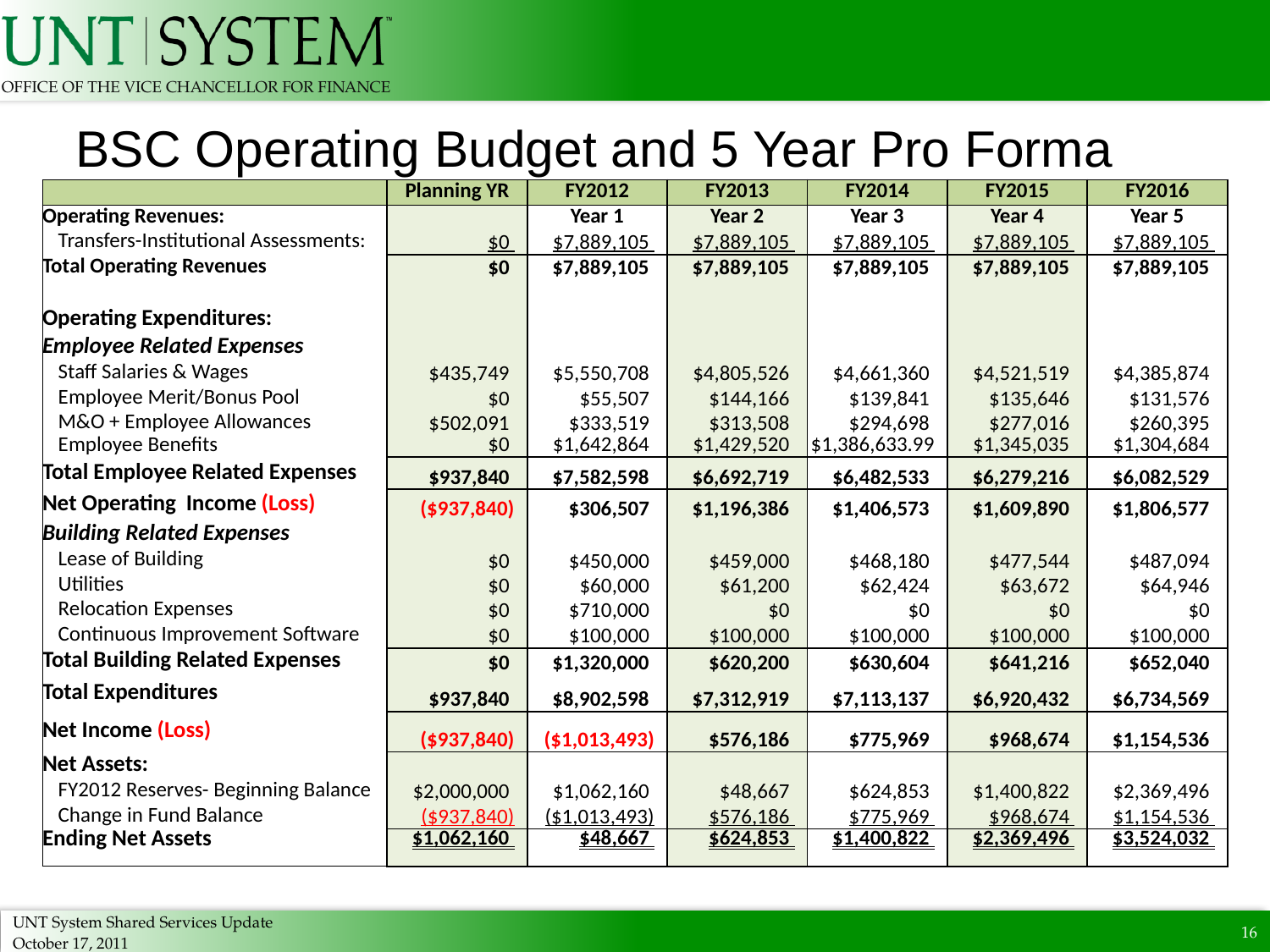

# BSC Operating Budget and 5 Year Pro Forma
|  | Planning YR | FY2012 | FY2013 | FY2014 | FY2015 | FY2016 |
| --- | --- | --- | --- | --- | --- | --- |
| Operating Revenues: |  | Year 1 | Year 2 | Year 3 | Year 4 | Year 5 |
| Transfers-Institutional Assessments: | $0 | $7,889,105 | $7,889,105 | $7,889,105 | $7,889,105 | $7,889,105 |
| Total Operating Revenues | $0 | $7,889,105 | $7,889,105 | $7,889,105 | $7,889,105 | $7,889,105 |
|  |  |  |  |  |  |  |
| Operating Expenditures: |  |  |  |  |  |  |
| Employee Related Expenses |  |  |  |  |  |  |
| Staff Salaries & Wages | $435,749 | $5,550,708 | $4,805,526 | $4,661,360 | $4,521,519 | $4,385,874 |
| Employee Merit/Bonus Pool | $0 | $55,507 | $144,166 | $139,841 | $135,646 | $131,576 |
| M&O + Employee Allowances | $502,091 | $333,519 | $313,508 | $294,698 | $277,016 | $260,395 |
| Employee Benefits | $0 | $1,642,864 | $1,429,520 | $1,386,633.99 | $1,345,035 | $1,304,684 |
| Total Employee Related Expenses | $937,840 | $7,582,598 | $6,692,719 | $6,482,533 | $6,279,216 | $6,082,529 |
| Net Operating Income (Loss) | ($937,840) | $306,507 | $1,196,386 | $1,406,573 | $1,609,890 | $1,806,577 |
| Building Related Expenses |  |  |  |  |  |  |
| Lease of Building | $0 | $450,000 | $459,000 | $468,180 | $477,544 | $487,094 |
| Utilities | $0 | $60,000 | $61,200 | $62,424 | $63,672 | $64,946 |
| Relocation Expenses | $0 | $710,000 | $0 | $0 | $0 | $0 |
| Continuous Improvement Software | $0 | $100,000 | $100,000 | $100,000 | $100,000 | $100,000 |
| Total Building Related Expenses | $0 | $1,320,000 | $620,200 | $630,604 | $641,216 | $652,040 |
| Total Expenditures | $937,840 | $8,902,598 | $7,312,919 | $7,113,137 | $6,920,432 | $6,734,569 |
| Net Income (Loss) | ($937,840) | ($1,013,493) | $576,186 | $775,969 | $968,674 | $1,154,536 |
| Net Assets: |  |  |  |  |  |  |
| FY2012 Reserves- Beginning Balance | $2,000,000 | $1,062,160 | $48,667 | $624,853 | $1,400,822 | $2,369,496 |
| Change in Fund Balance | ($937,840) | ($1,013,493) | $576,186 | $775,969 | $968,674 | $1,154,536 |
| Ending Net Assets | $1,062,160 | $48,667 | $624,853 | $1,400,822 | $2,369,496 | $3,524,032 |
16
UNT System Shared Services Update
October 17, 2011